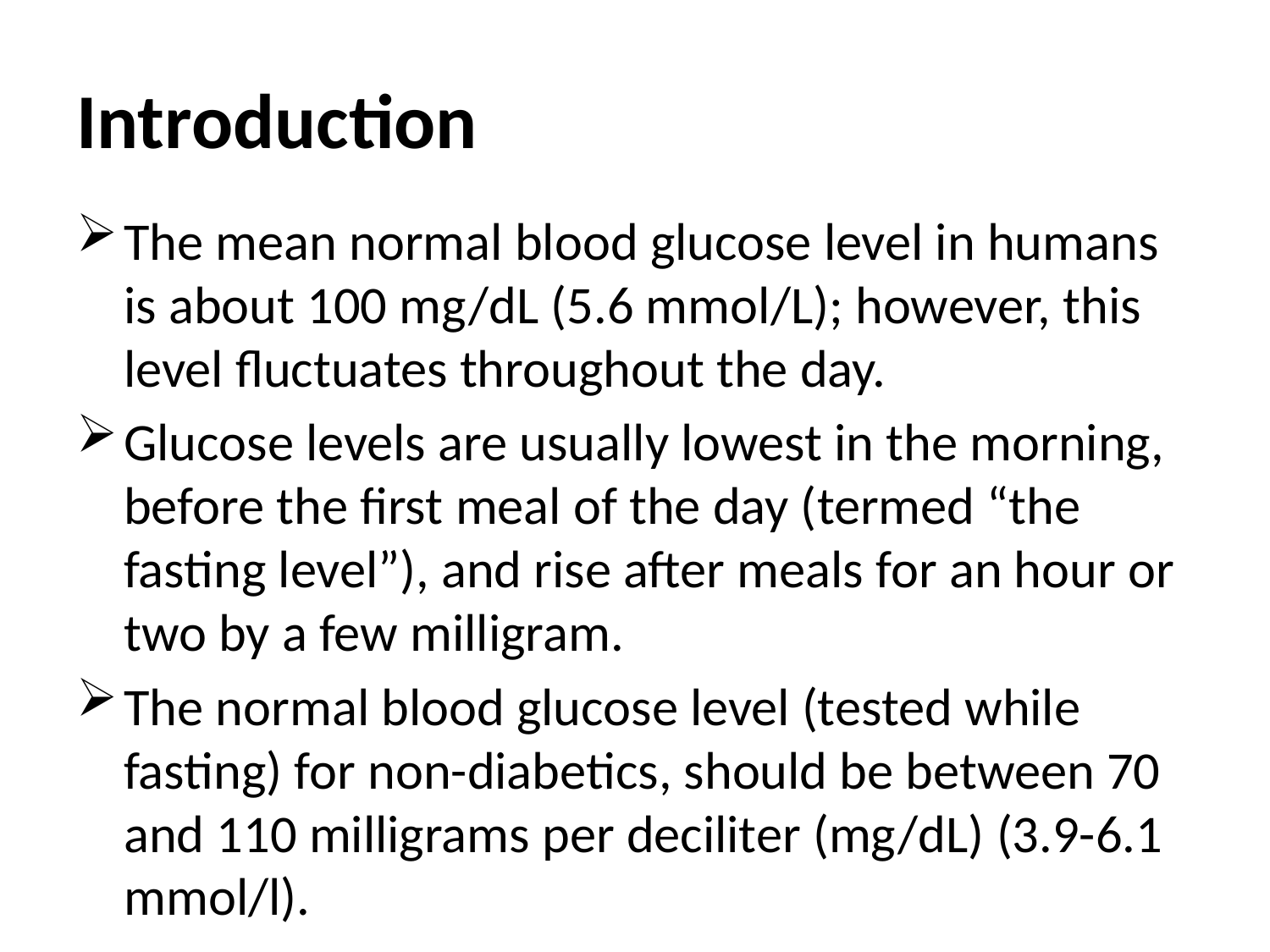

# Introduction
The mean normal blood glucose level in humans is about 100 mg/dL (5.6 mmol/L); however, this level fluctuates throughout the day.
Glucose levels are usually lowest in the morning, before the first meal of the day (termed “the fasting level”), and rise after meals for an hour or two by a few milligram.
The normal blood glucose level (tested while fasting) for non-diabetics, should be between 70 and 110 milligrams per deciliter (mg/dL) (3.9-6.1 mmol/l).